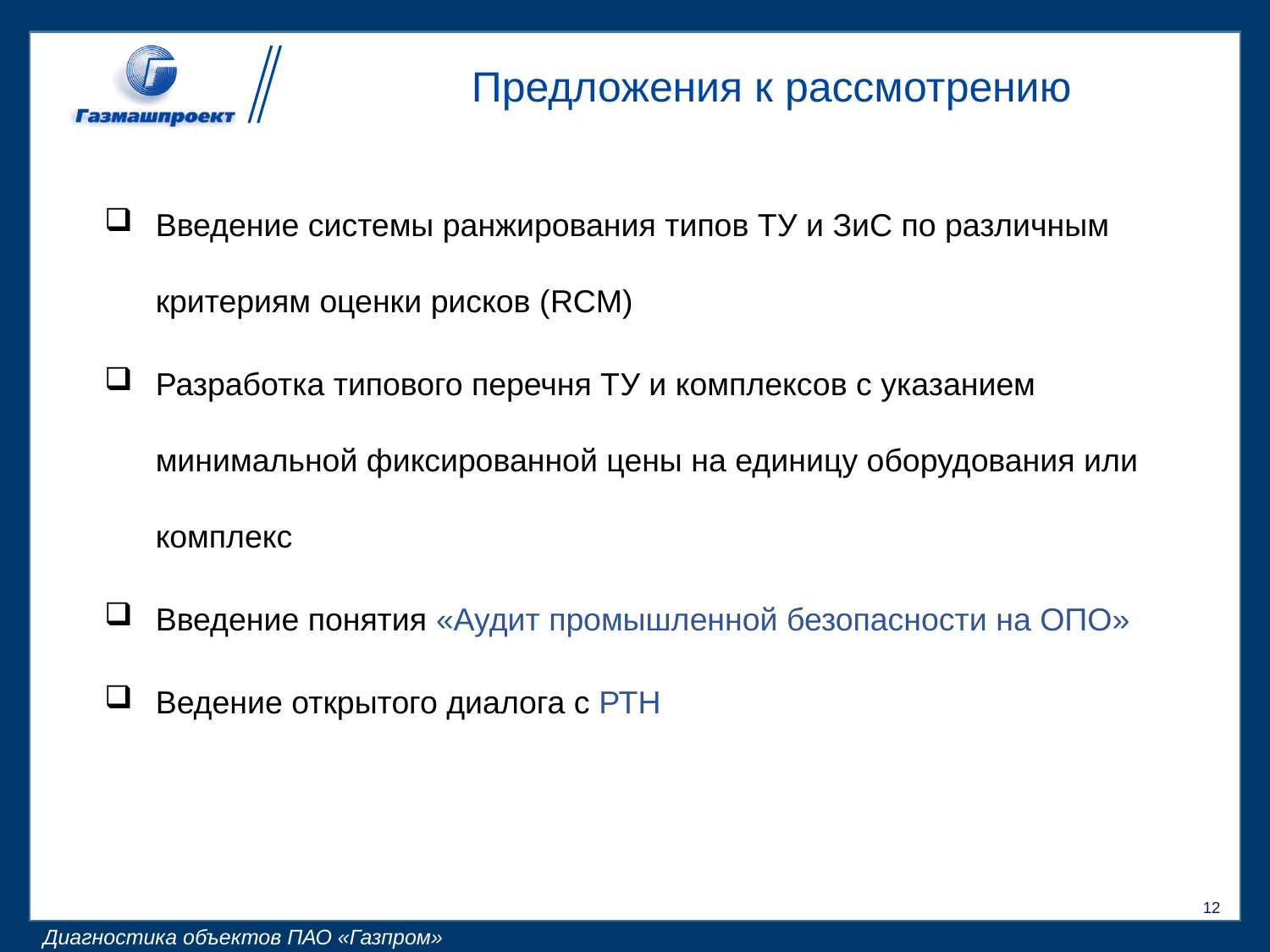

Предложения к рассмотрению
Введение системы ранжирования типов ТУ и ЗиС по различным критериям оценки рисков (RCM)
Разработка типового перечня ТУ и комплексов с указанием минимальной фиксированной цены на единицу оборудования или комплекс
Введение понятия «Аудит промышленной безопасности на ОПО»
Ведение открытого диалога с РТН
12
Диагностика объектов ПАО «Газпром»